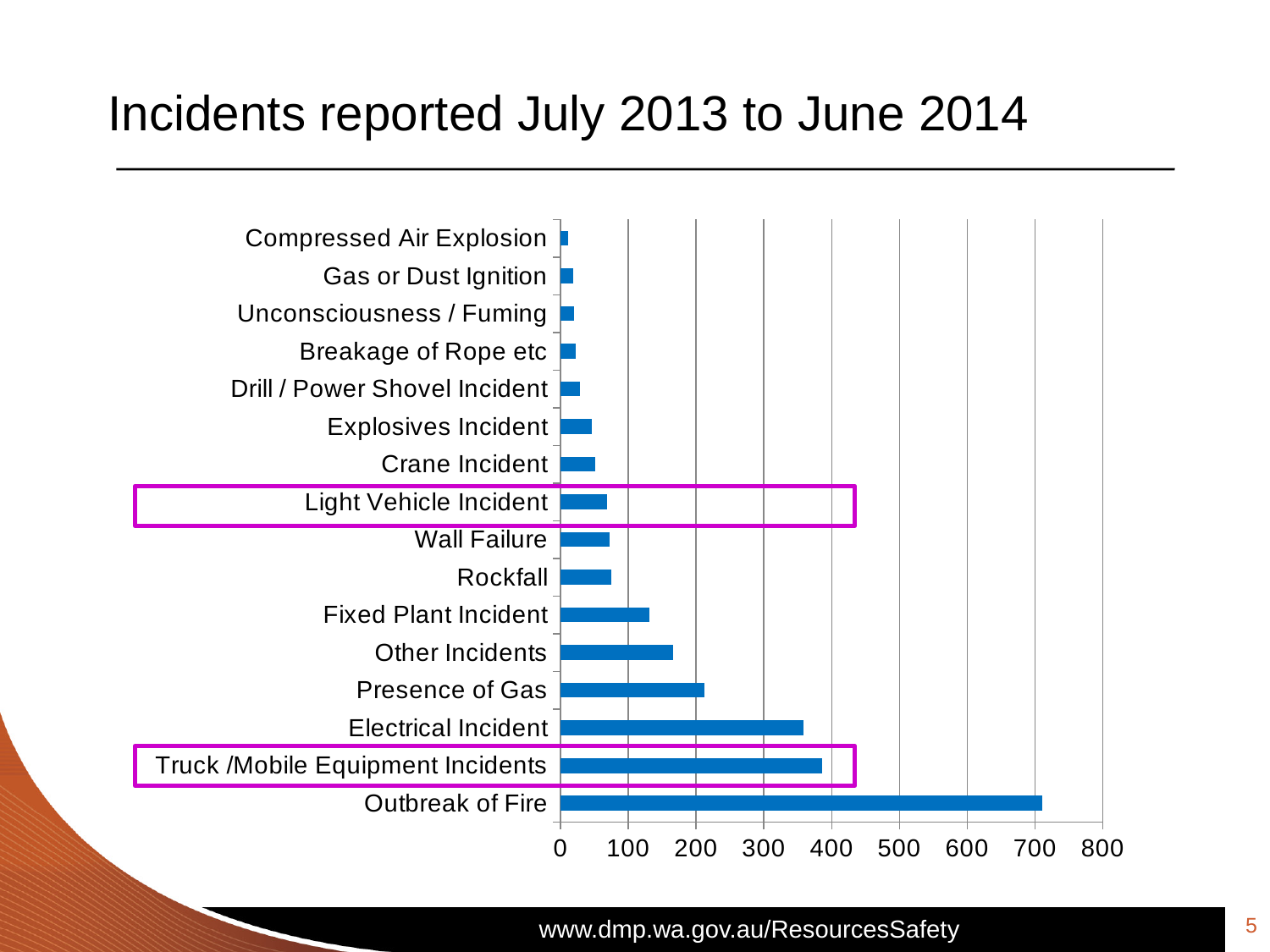

# Incidents reported July 2013 to June 2014

### Chart

| Category |  |
|---|---|
| Outbreak of Fire | 710.0 |
| Truck /Mobile Equipment Incidents | 386.0 |
| Electrical Incident | 358.0 |
| Presence of Gas | 212.0 |
| Other Incidents | 166.0 |
| Fixed Plant Incident | 131.0 |
| Rockfall | 75.0 |
| Wall Failure | 72.0 |
| Light Vehicle Incident | 69.0 |
| Crane Incident | 51.0 |
| Explosives Incident | 46.0 |
| Drill / Power Shovel Incident | 28.0 |
| Breakage of Rope etc | 22.0 |
| Unconsciousness / Fuming | 20.0 |
| Gas or Dust Ignition | 19.0 |
| Compressed Air Explosion | 11.0 |

5